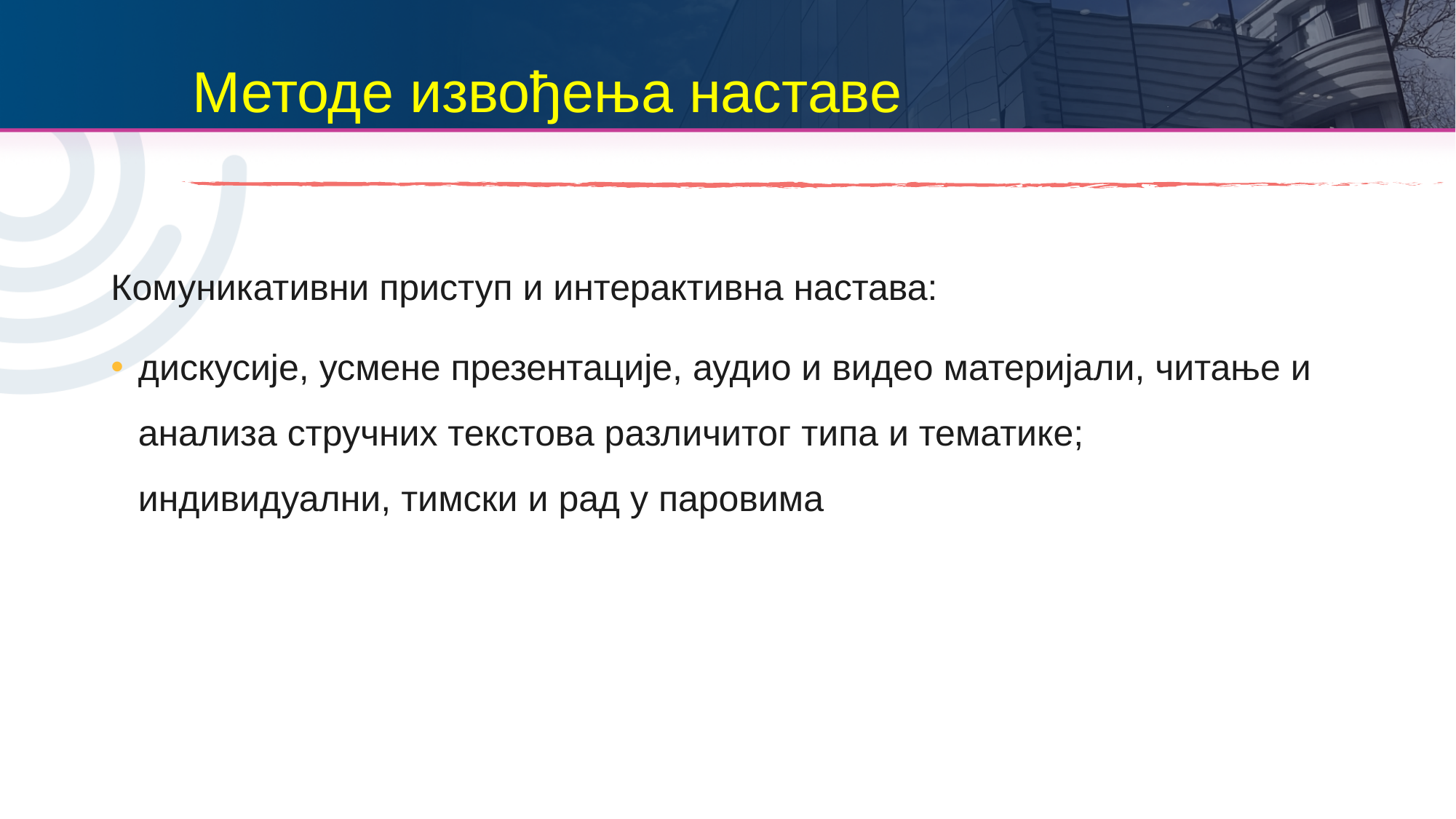

# Методе извођења наставе

Комуникативни приступ и интерактивна настава:
дискусије, усмене презентације, аудио и видео материјали, читање и анализа стручних текстова различитог типа и тематике; индивидуални, тимски и рад у паровима